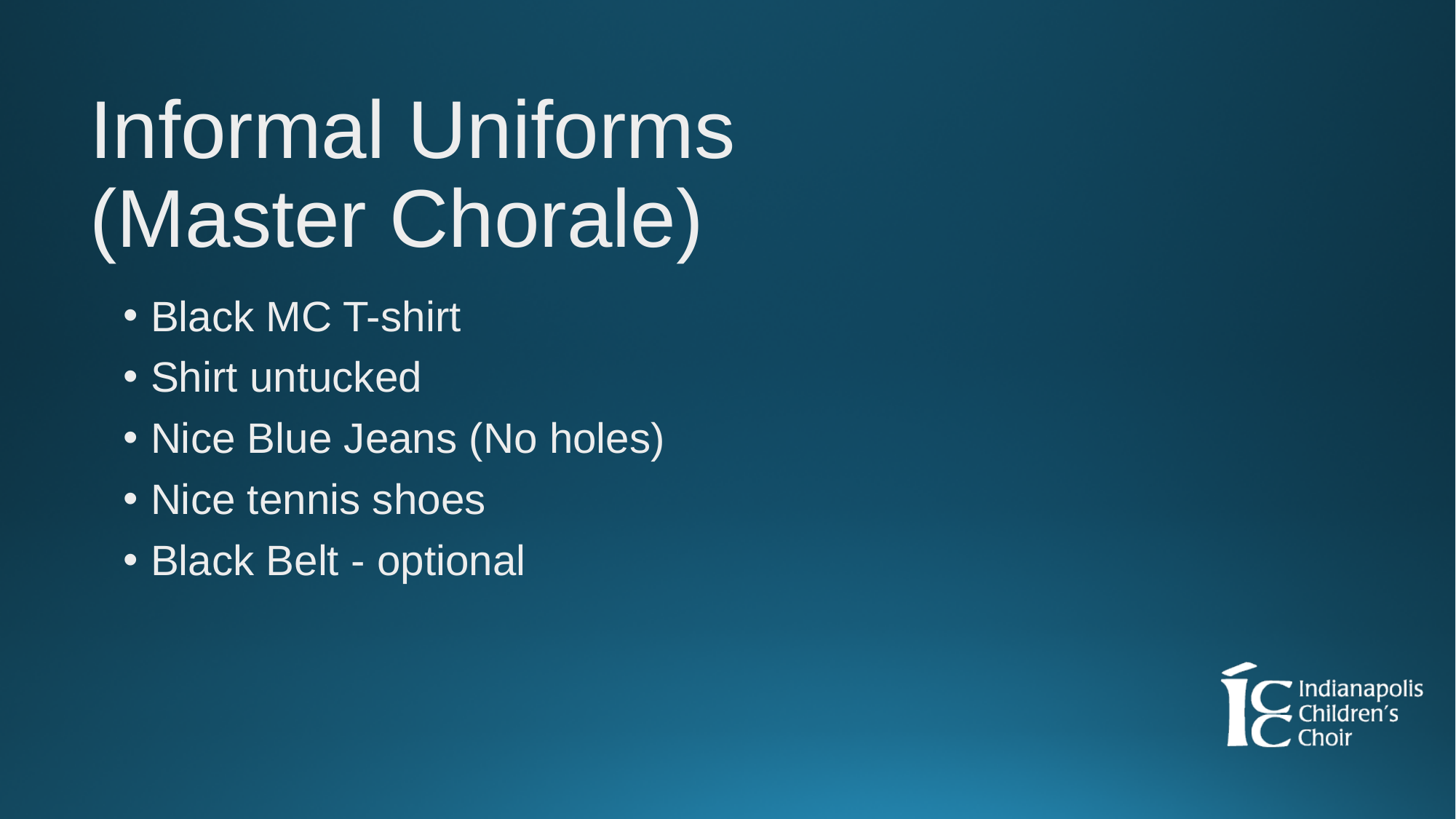

# Informal Uniforms (Master Chorale)
Black MC T-shirt
Shirt untucked
Nice Blue Jeans (No holes)
Nice tennis shoes
Black Belt - optional